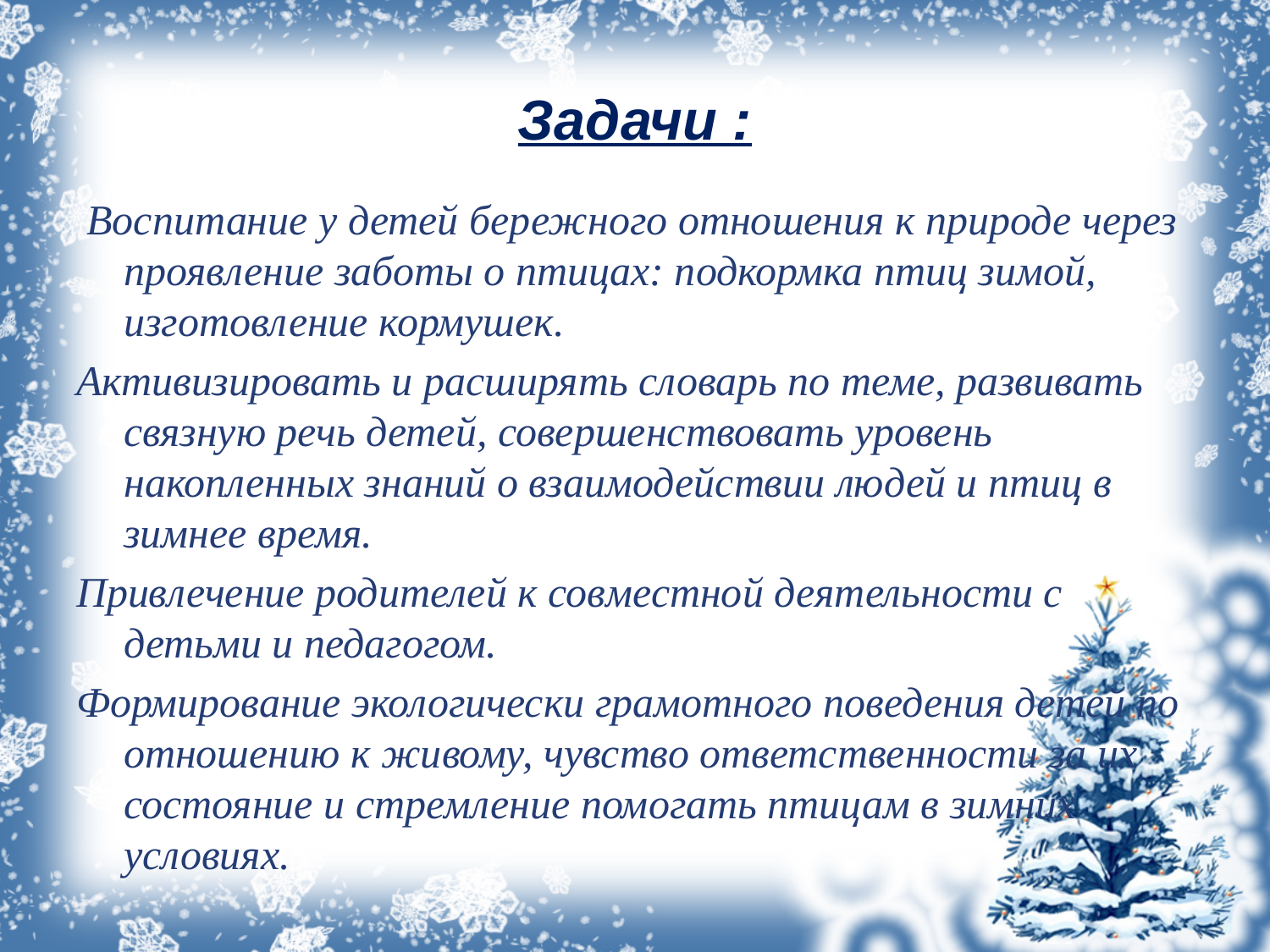

# Задачи :
 Воспитание у детей бережного отношения к природе через проявление заботы о птицах: подкормка птиц зимой, изготовление кормушек.
Активизировать и расширять словарь по теме, развивать связную речь детей, совершенствовать уровень накопленных знаний о взаимодействии людей и птиц в зимнее время.
Привлечение родителей к совместной деятельности с детьми и педагогом.
Формирование экологически грамотного поведения детей по отношению к живому, чувство ответственности за их состояние и стремление помогать птицам в зимних условиях.